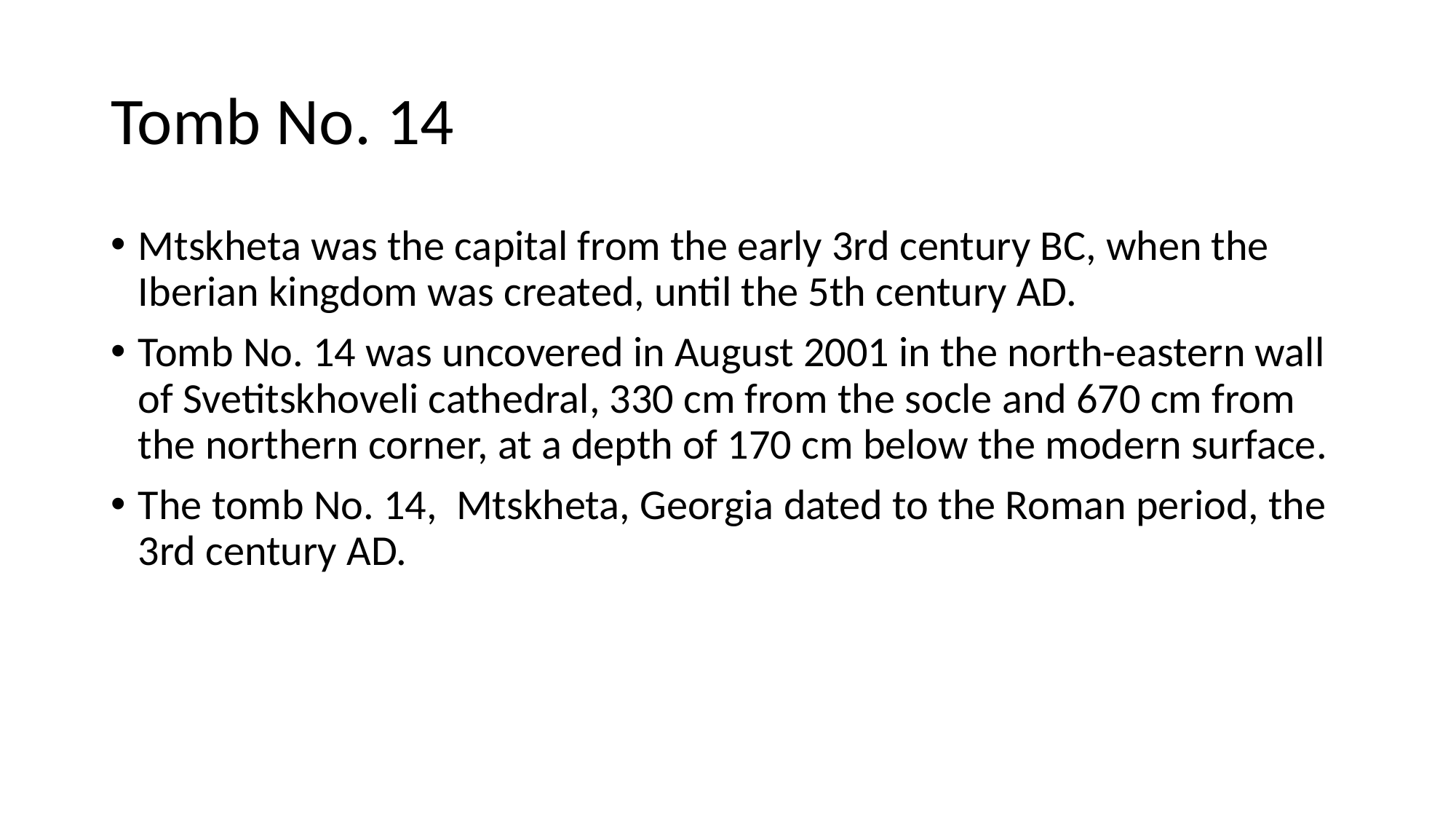

# Tomb No. 14
Mtskheta was the capital from the early 3rd century BC, when the Iberian kingdom was created, until the 5th century AD.
Tomb No. 14 was uncovered in August 2001 in the north-eastern wall of Svetitskhoveli cathedral, 330 cm from the socle and 670 cm from the northern corner, at a depth of 170 cm below the modern surface.
The tomb No. 14,  Mtskheta, Georgia dated to the Roman period, the 3rd century AD.